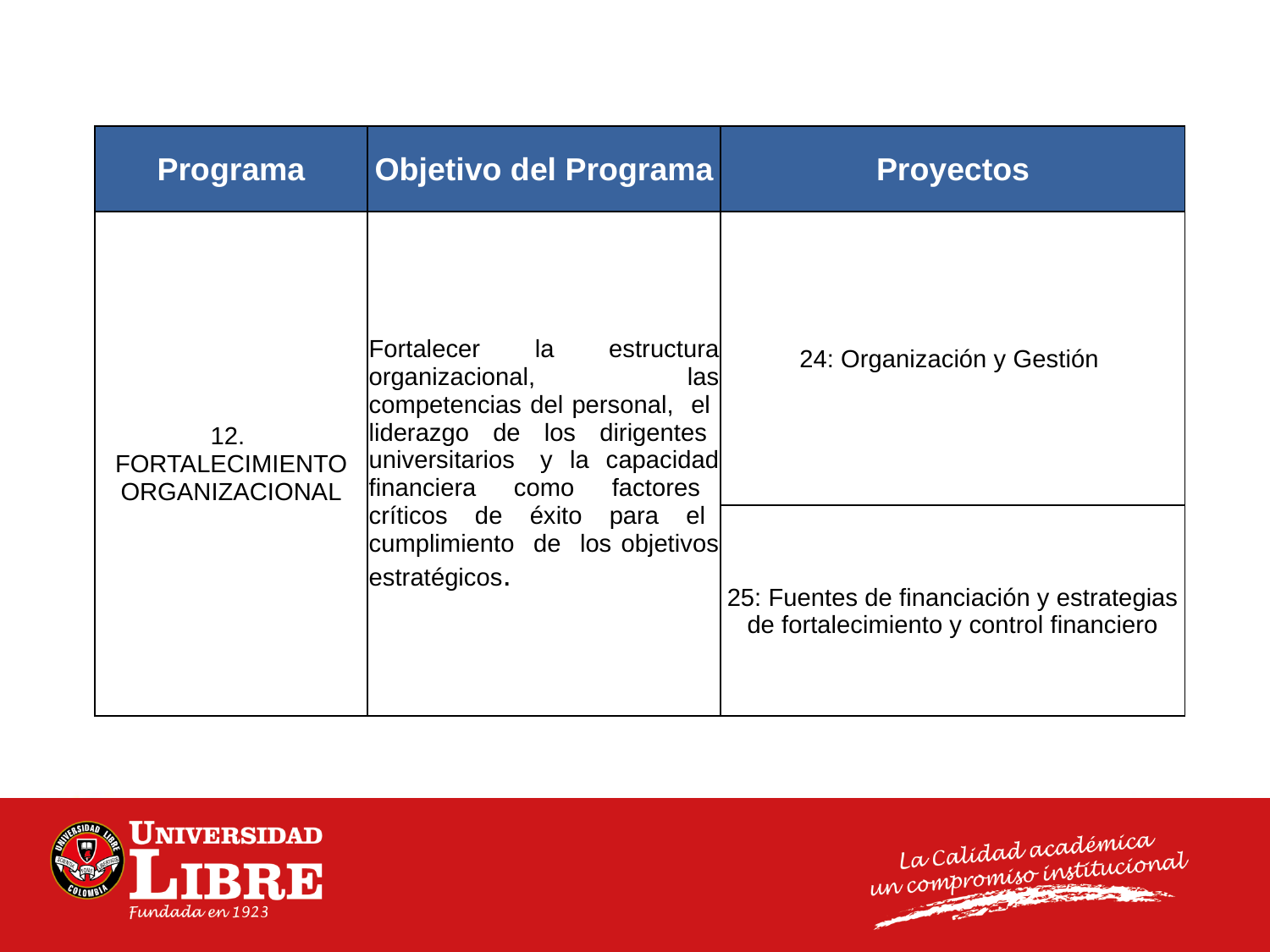

| Programa | Objetivo del Programa | Proyectos |
| --- | --- | --- |
| 12. FORTALECIMIENTO ORGANIZACIONAL | Fortalecer la estructura organizacional, las competencias del personal, el liderazgo de los dirigentes universitarios y la capacidad financiera como factores críticos de éxito para el cumplimiento de los objetivos estratégicos. | 24: Organización y Gestión |
|  |  | 25: Fuentes de financiación y estrategias de fortalecimiento y control financiero |